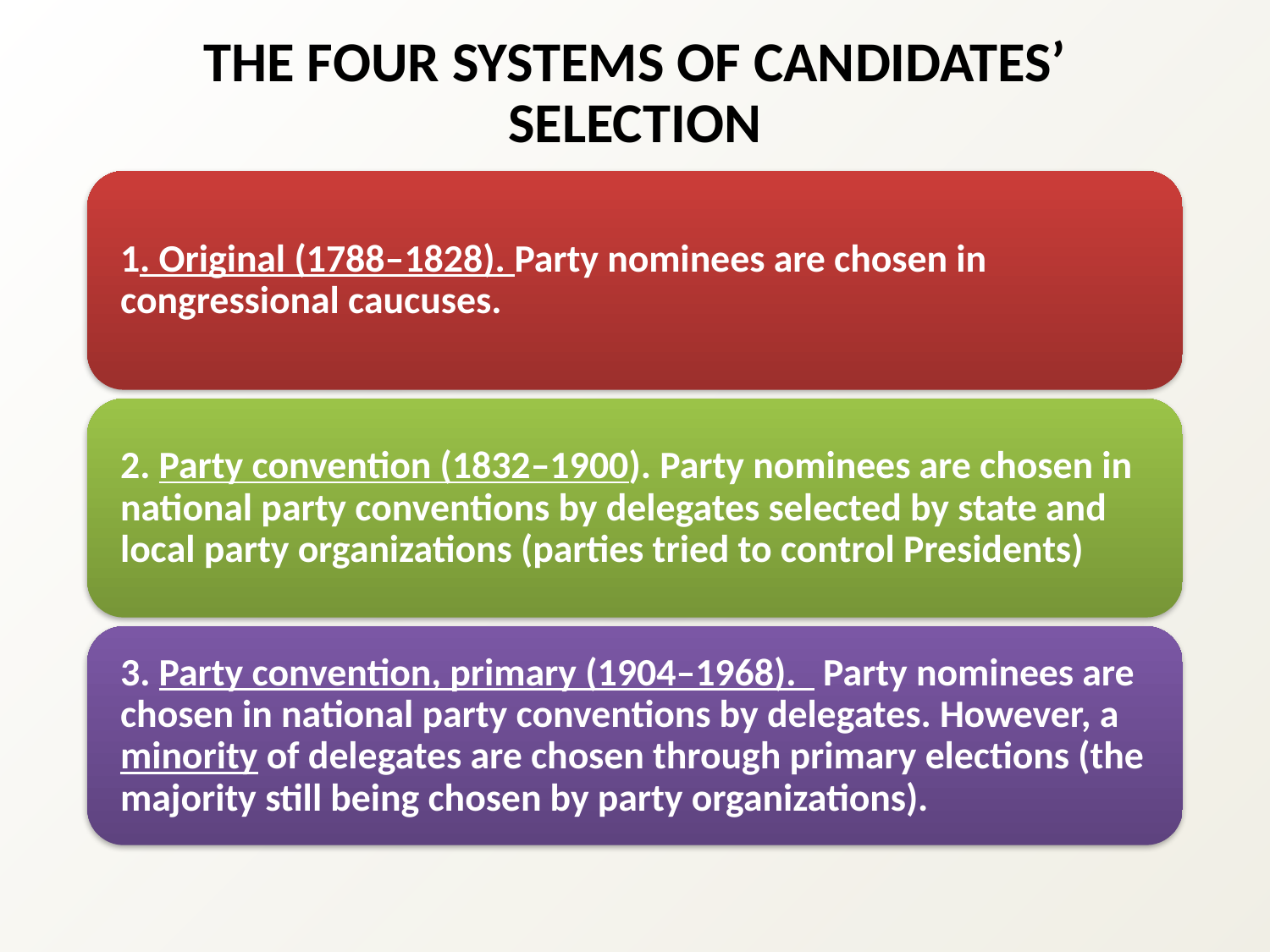

# THE FOUR SYSTEMS OF CANDIDATES’ SELECTION
1. Original (1788–1828). Party nominees are chosen in congressional caucuses.
2. Party convention (1832–1900). Party nominees are chosen in national party conventions by delegates selected by state and local party organizations (parties tried to control Presidents)
3. Party convention, primary (1904–1968).   Party nominees are chosen in national party conventions by delegates. However, a minority of delegates are chosen through primary elections (the majority still being chosen by party organizations).